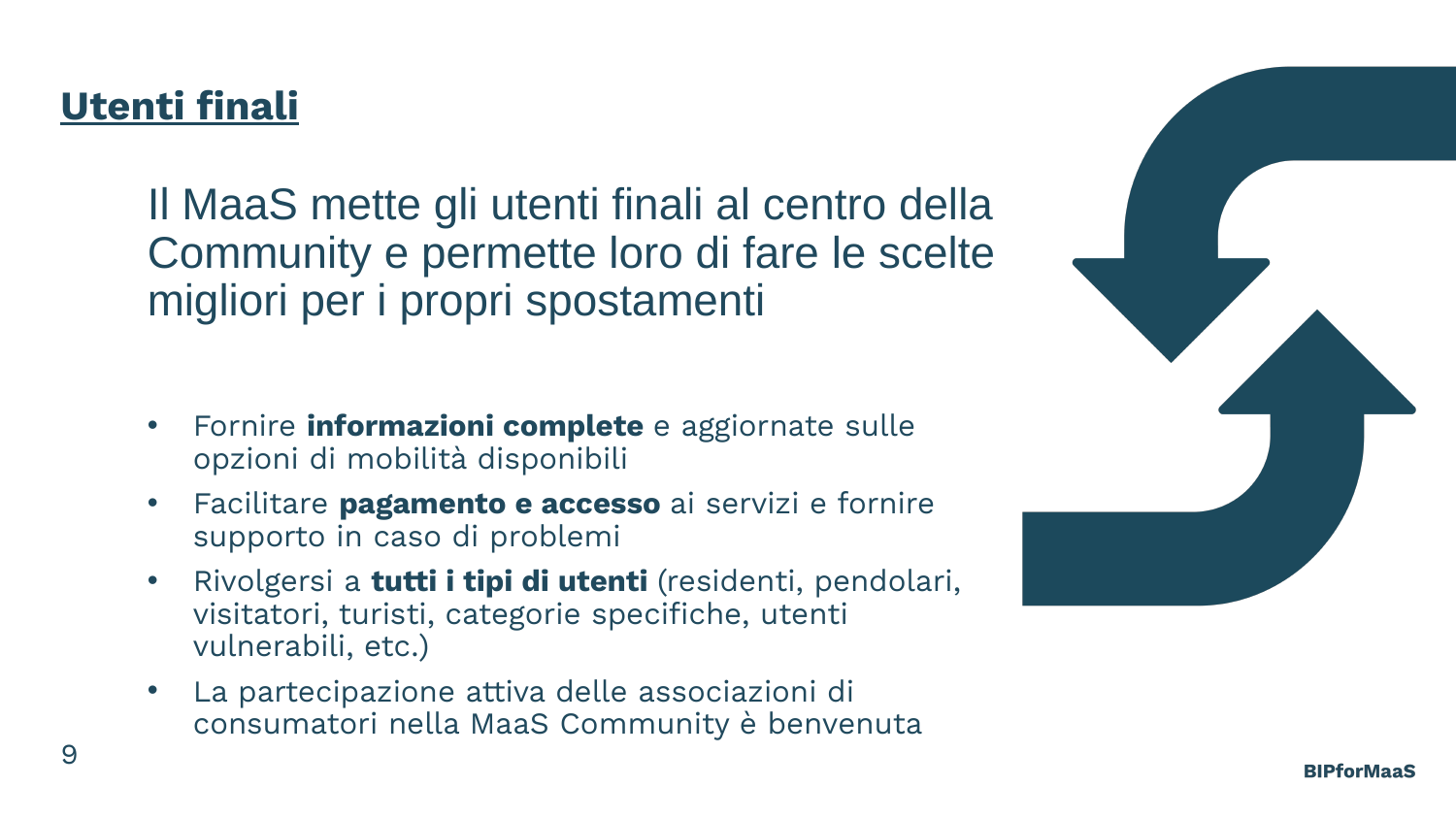

Utenti finali
# Il MaaS mette gli utenti finali al centro della Community e permette loro di fare le scelte migliori per i propri spostamenti
Fornire informazioni complete e aggiornate sulle opzioni di mobilità disponibili
Facilitare pagamento e accesso ai servizi e fornire supporto in caso di problemi
Rivolgersi a tutti i tipi di utenti (residenti, pendolari, visitatori, turisti, categorie specifiche, utenti vulnerabili, etc.)
La partecipazione attiva delle associazioni di consumatori nella MaaS Community è benvenuta